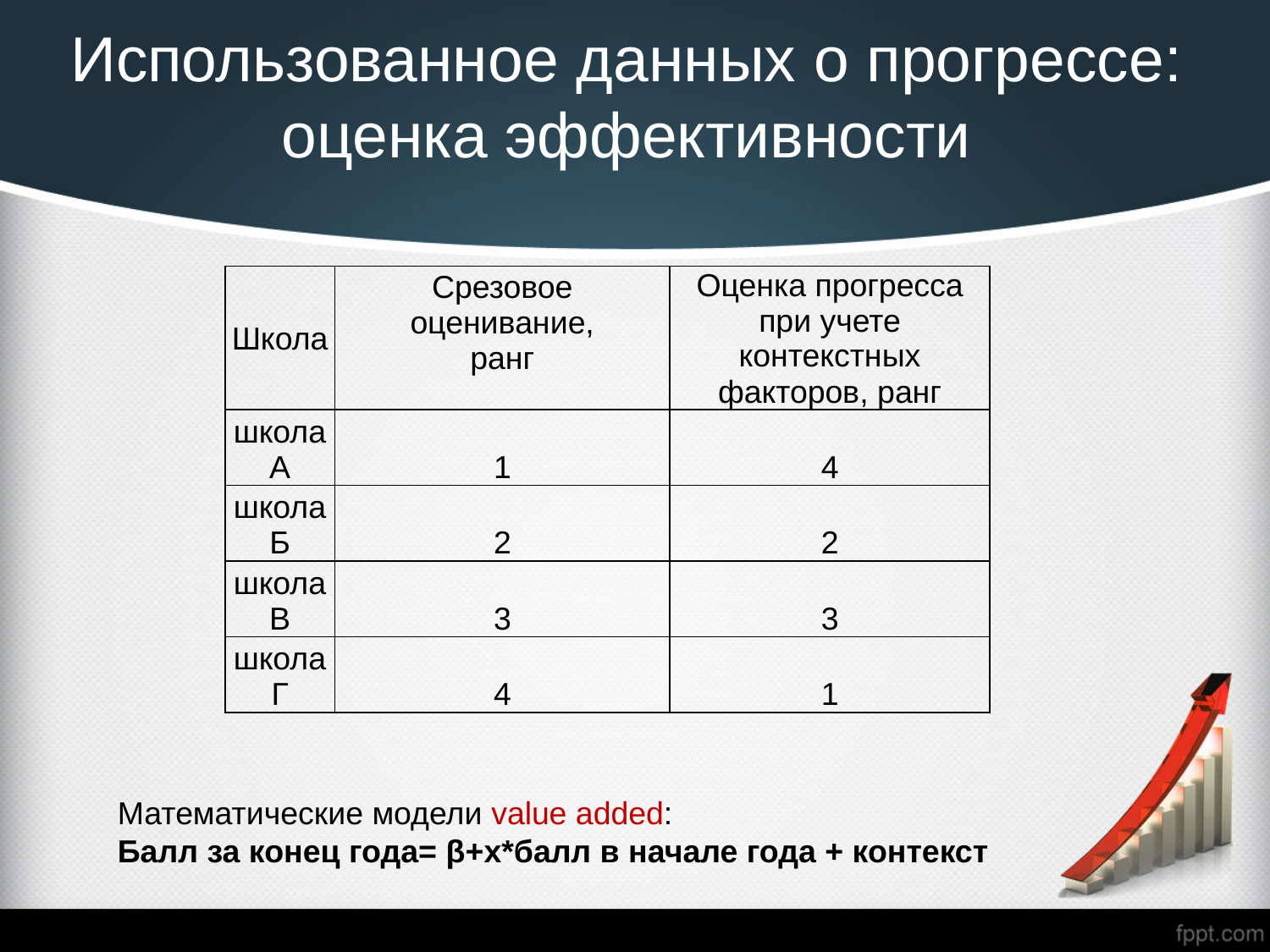

# Использованное данных о прогрессе: оценка эффективности
| Школа | Срезовое оценивание, ранг | Оценка прогресса при учете контекстных факторов, ранг |
| --- | --- | --- |
| школа А | 1 | 4 |
| школа Б | 2 | 2 |
| школа В | 3 | 3 |
| школа Г | 4 | 1 |
Математические модели value added:
Балл за конец года= β+x*балл в начале года + контекст